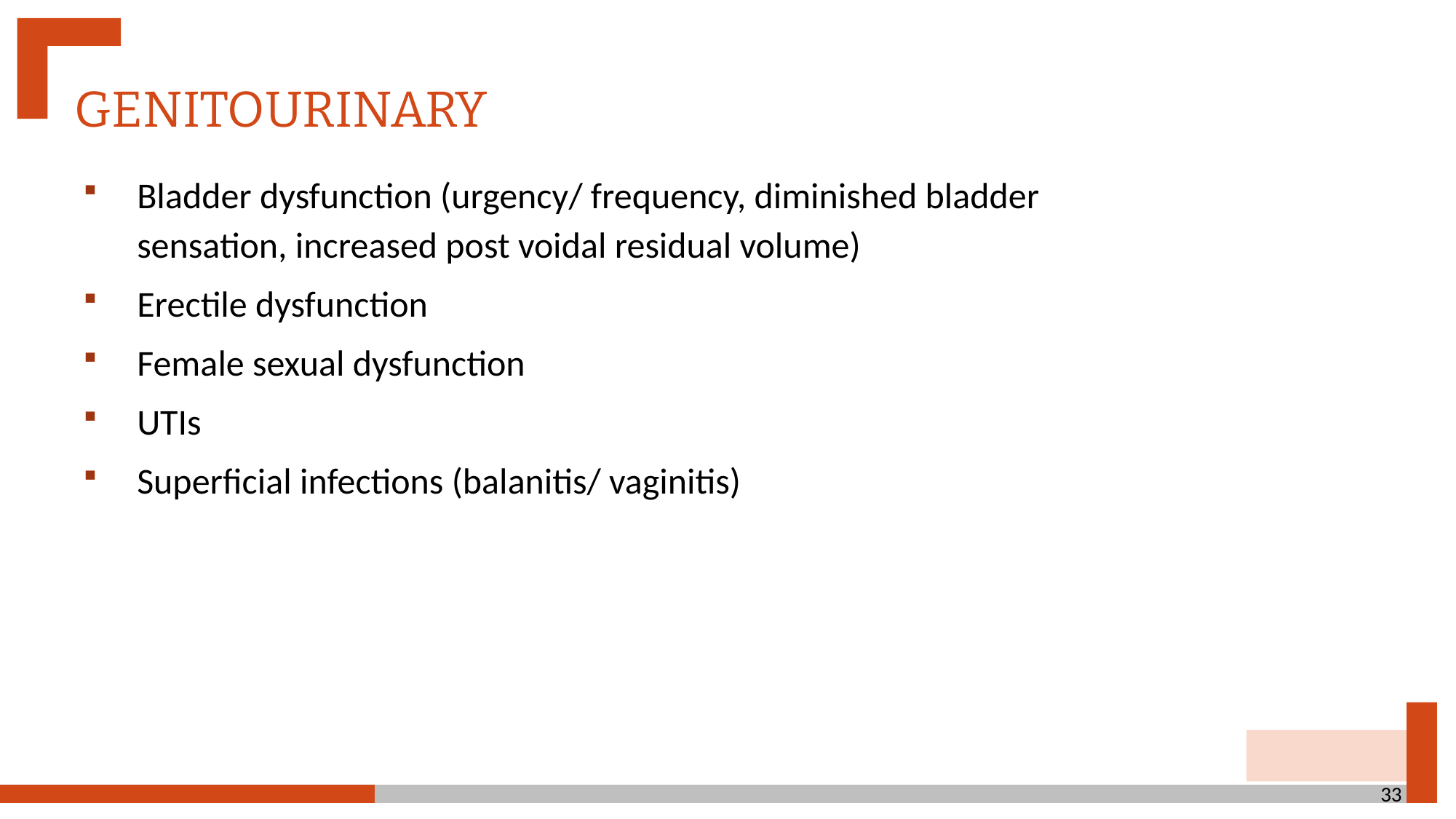

GENITOURINARY
Bladder dysfunction (urgency/ frequency, diminished bladder sensation, increased post voidal residual volume)
Erectile dysfunction
Female sexual dysfunction
UTIs
Superficial infections (balanitis/ vaginitis)
33